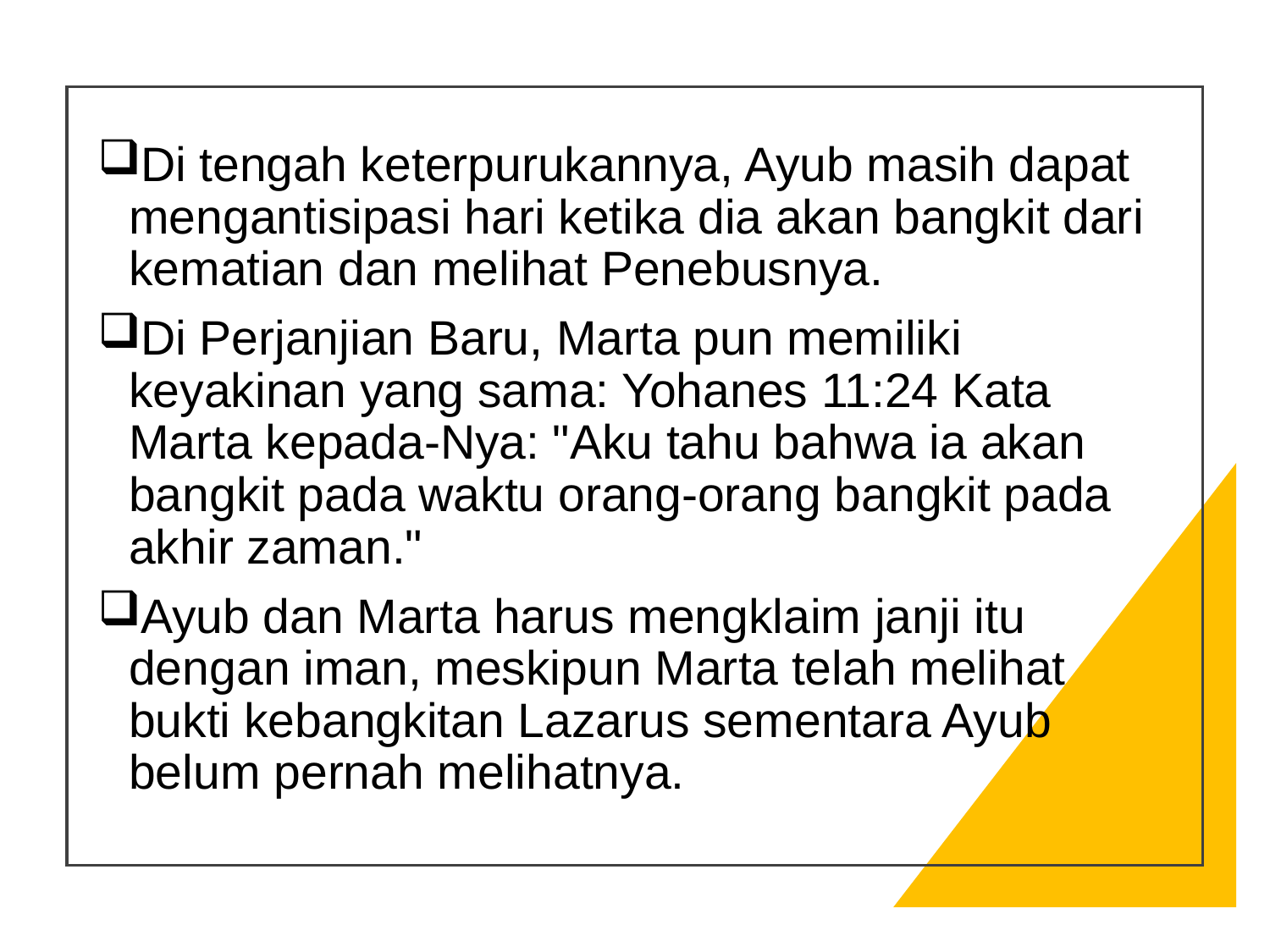

Di tengah keterpurukannya, Ayub masih dapat mengantisipasi hari ketika dia akan bangkit dari kematian dan melihat Penebusnya.
Di Perjanjian Baru, Marta pun memiliki keyakinan yang sama: Yohanes 11:24 Kata Marta kepada-Nya: "Aku tahu bahwa ia akan bangkit pada waktu orang-orang bangkit pada akhir zaman."
Ayub dan Marta harus mengklaim janji itu dengan iman, meskipun Marta telah melihat bukti kebangkitan Lazarus sementara Ayub belum pernah melihatnya.